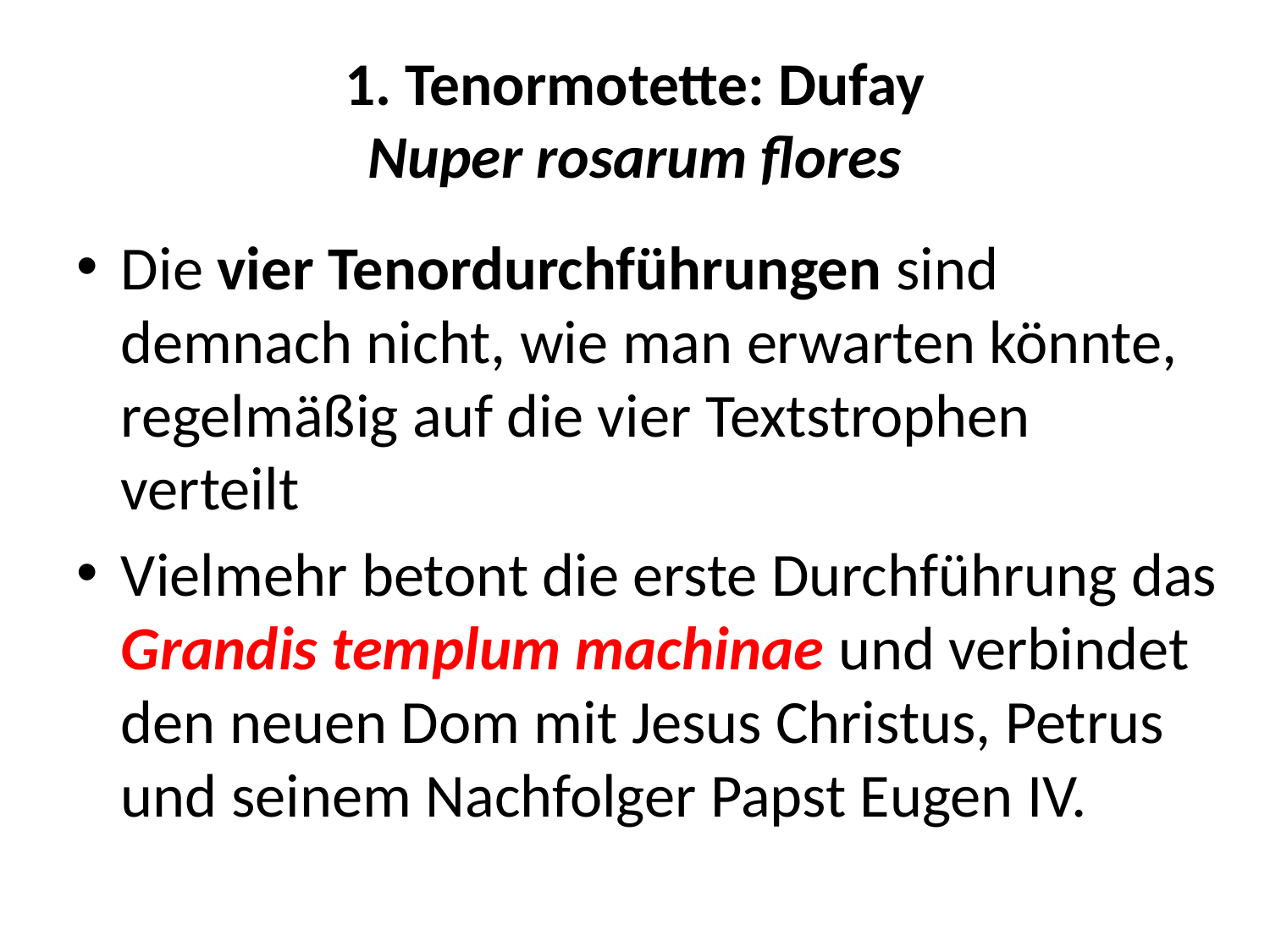

# 1. Tenormotette: Dufay Nuper rosarum flores
Die vier Tenordurchführungen sind demnach nicht, wie man erwarten könnte, regelmäßig auf die vier Textstrophen verteilt
Vielmehr betont die erste Durchführung das Grandis templum machinae und verbindet den neuen Dom mit Jesus Christus, Petrus und seinem Nachfolger Papst Eugen IV.